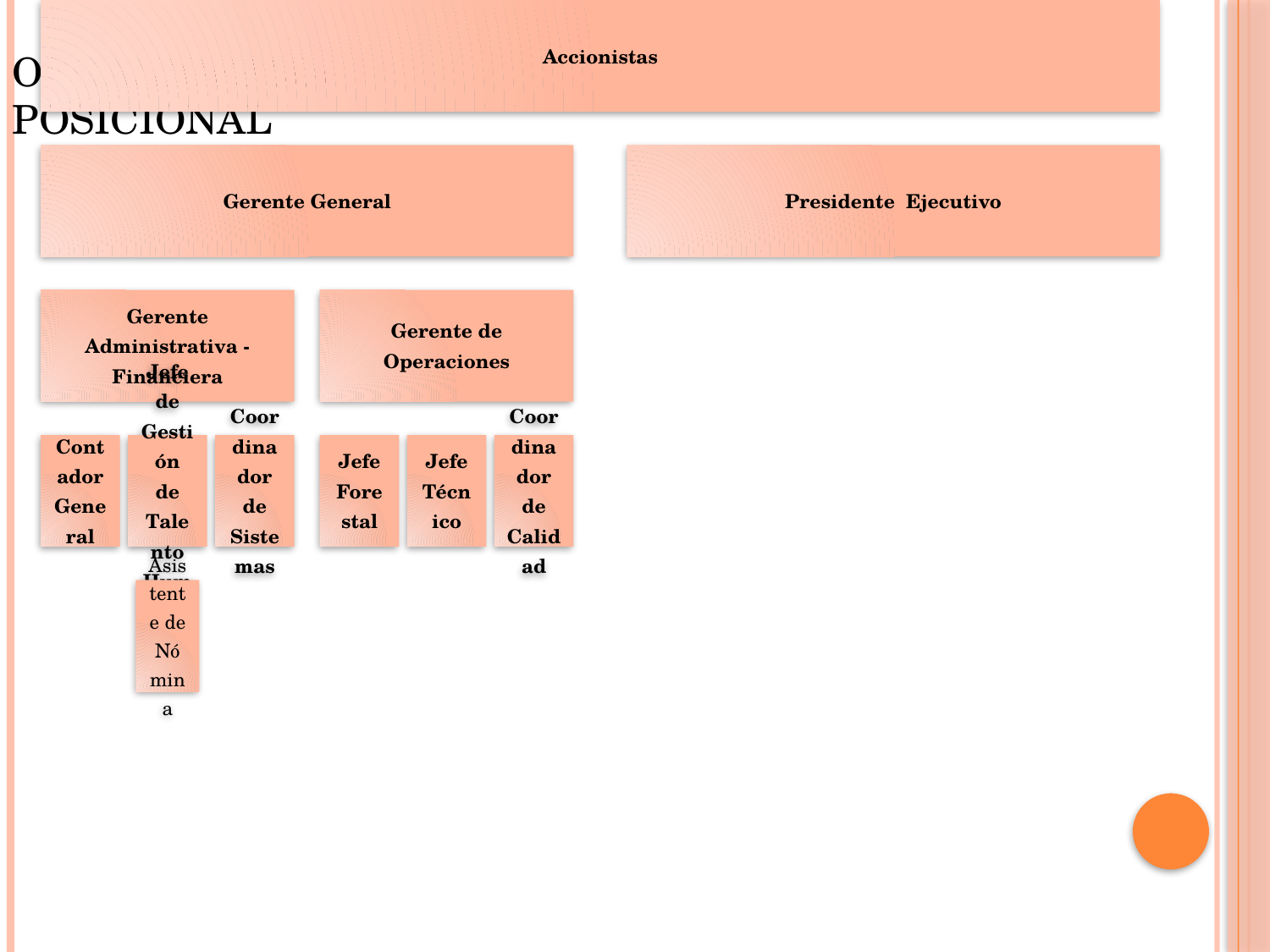

Accionistas
Gerente General
Coordinador de Sistemas
Contador General
Presidente  Ejecutivo
# Organigrama Posicional